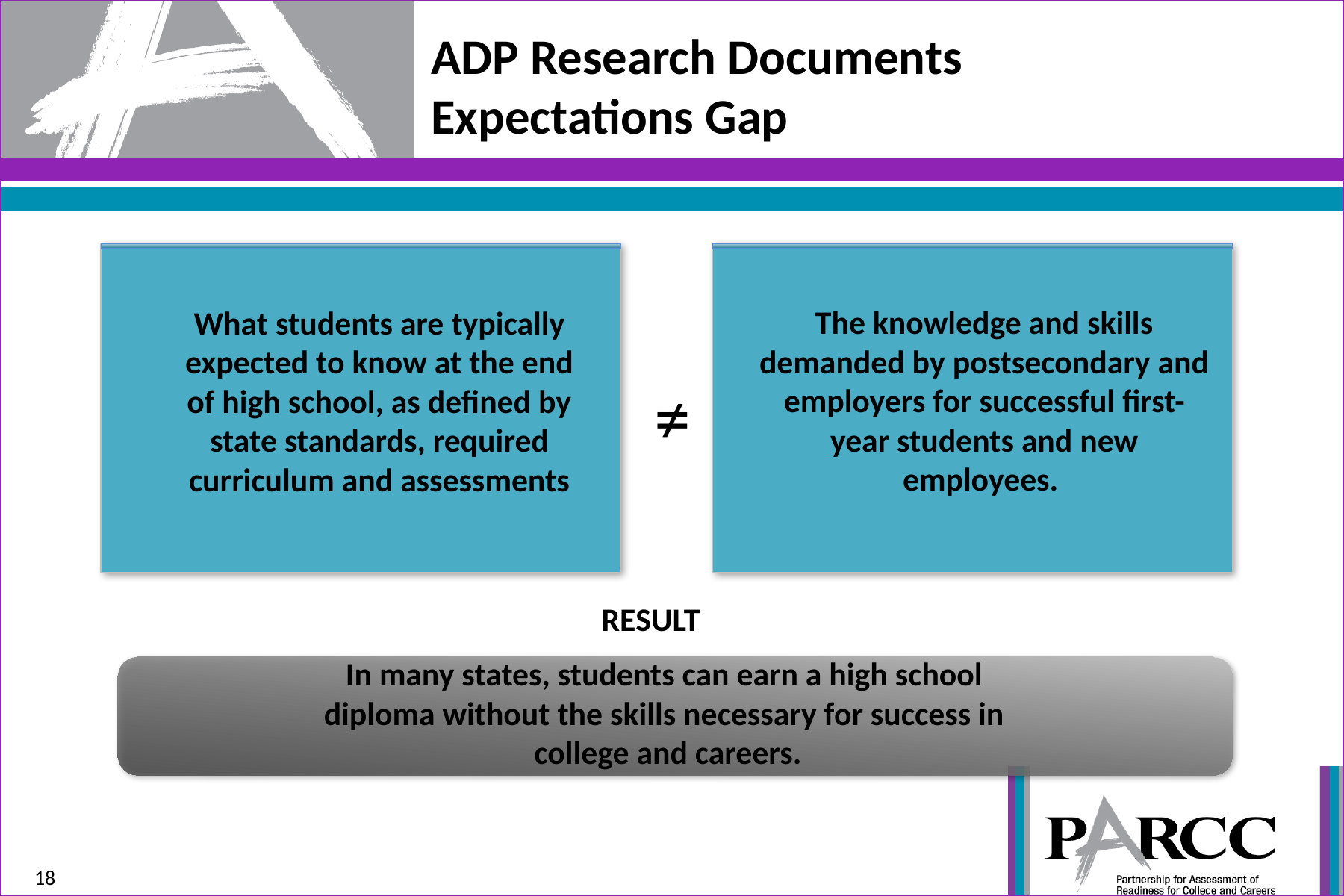

# ADP Research Documents Expectations Gap

The knowledge and skills demanded by postsecondary and employers for successful first-year students and new employees.
What students are typically expected to know at the end of high school, as defined by state standards, required curriculum and assessments
≠
RESULT

In many states, students can earn a high school
diploma without the skills necessary for success in
college and careers.
18